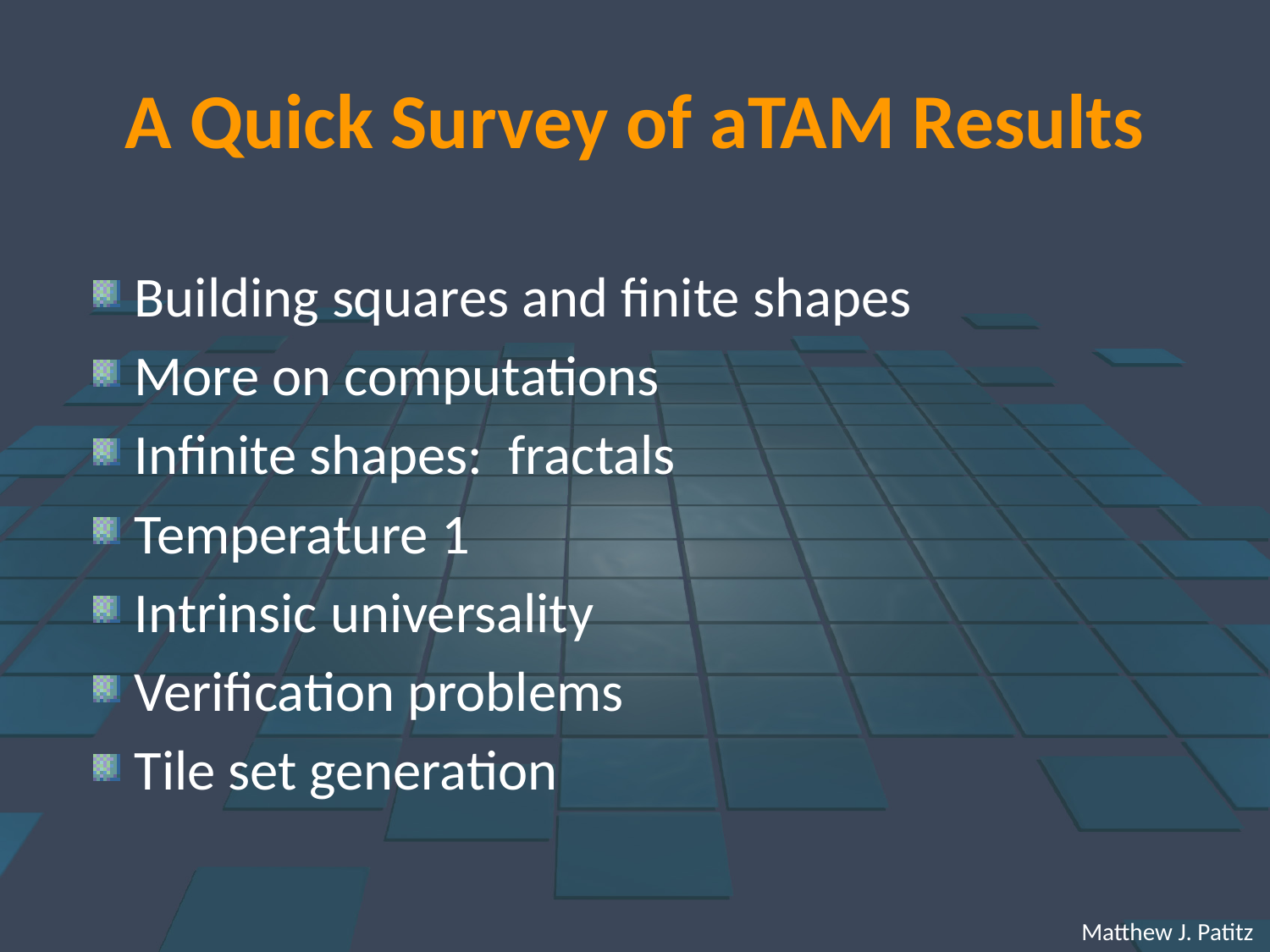

# A Quick Survey of aTAM Results
Building squares and finite shapes
More on computations
Infinite shapes:  fractals
Temperature 1
Intrinsic universality
Verification problems
Tile set generation

       Matthew J. Patitz